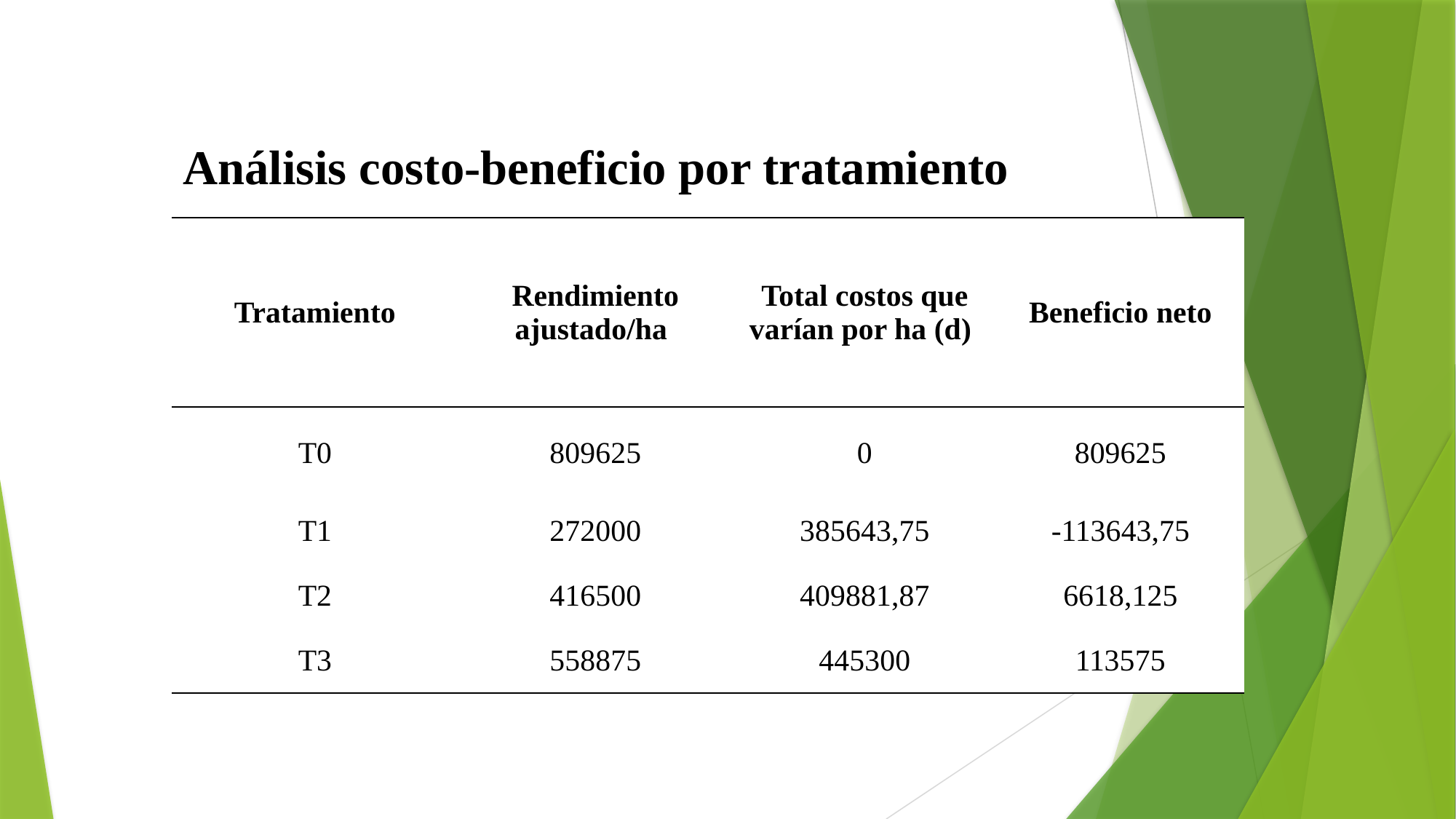

Análisis costo-beneficio por tratamiento
| Tratamiento | Rendimiento ajustado/ha | Total costos que varían por ha (d) | Beneficio neto |
| --- | --- | --- | --- |
| T0 | 809625 | 0 | 809625 |
| T1 | 272000 | 385643,75 | -113643,75 |
| T2 | 416500 | 409881,87 | 6618,125 |
| T3 | 558875 | 445300 | 113575 |